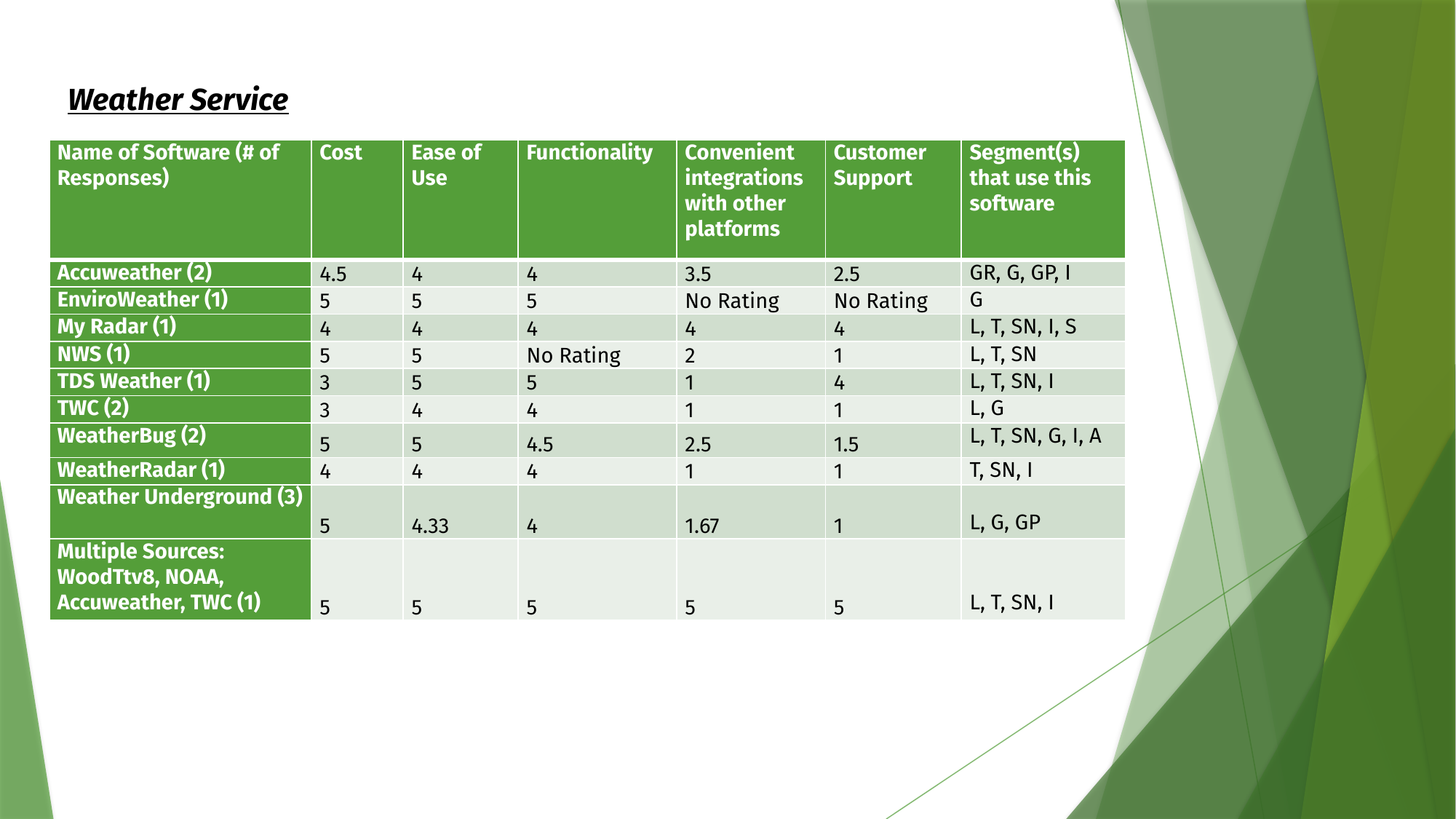

Weather Service

| Name of Software (# of Responses) | Cost | Ease of Use | Functionality | Convenient integrations with other platforms | Customer Support | Segment(s) that use this software |
| --- | --- | --- | --- | --- | --- | --- |
| Accuweather (2) | 4.5 | 4 | 4 | 3.5 | 2.5 | gr, g, gp, i |
| EnviroWeather (1) | 5 | 5 | 5 | No Rating | No Rating | g |
| My Radar (1) | 4 | 4 | 4 | 4 | 4 | l, t, sn, i, s |
| NWS (1) | 5 | 5 | No Rating | 2 | 1 | l, t, sn |
| TDS Weather (1) | 3 | 5 | 5 | 1 | 4 | l, t, sn, i |
| TWC (2) | 3 | 4 | 4 | 1 | 1 | l, g |
| WeatherBug (2) | 5 | 5 | 4.5 | 2.5 | 1.5 | l, t, sn, g, i, a |
| WeatherRadar (1) | 4 | 4 | 4 | 1 | 1 | t, sn, i |
| Weather Underground (3) | 5 | 4.33 | 4 | 1.67 | 1 | l, g, gp |
| Multiple Sources: WoodTtv8, NOAA, Accuweather, TWC (1) | 5 | 5 | 5 | 5 | 5 | l, t, sn, i |